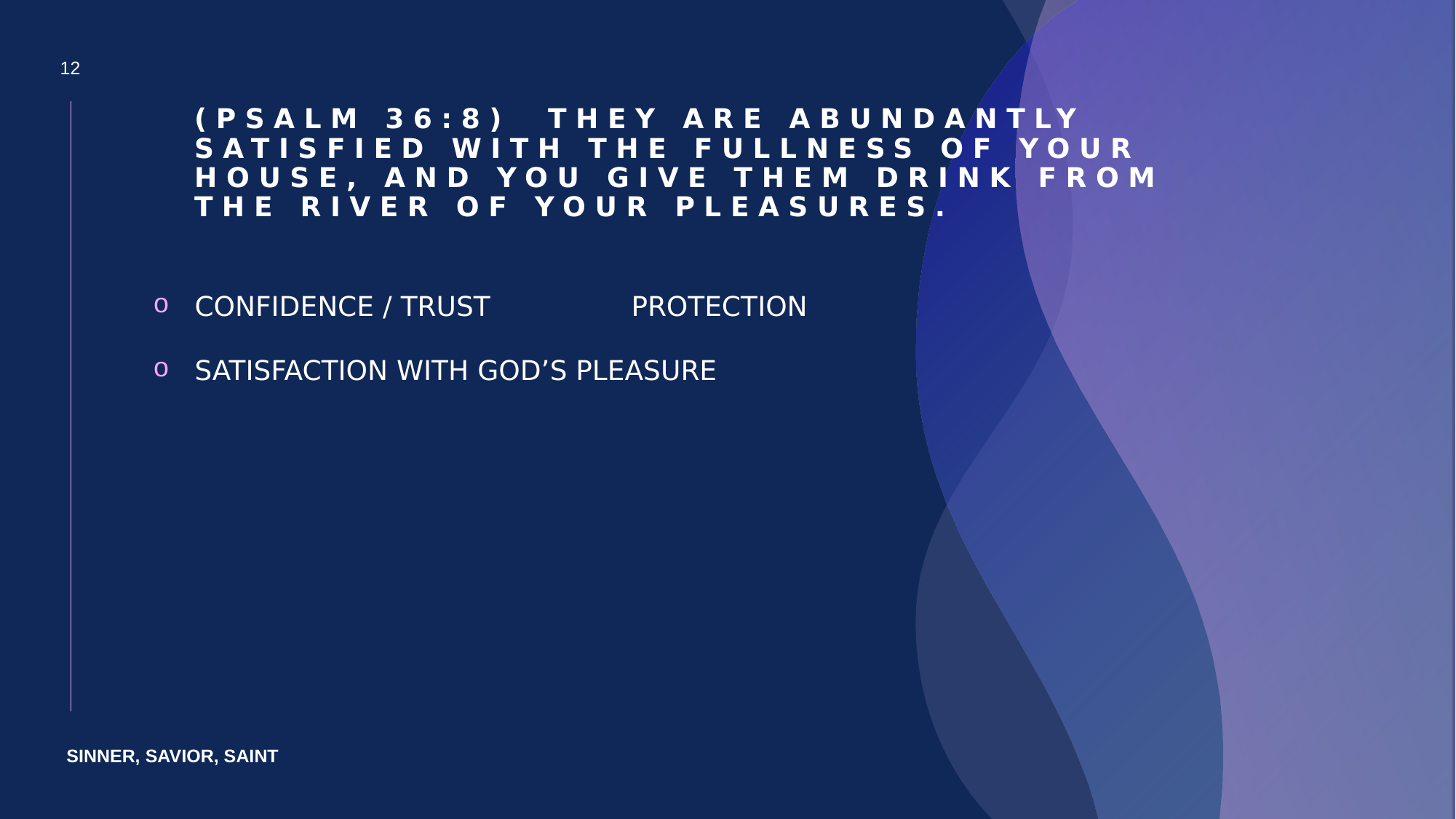

12
# (PSALM 36:8)  They are abundantly satisfied with the fullness of Your house, And You give them drink from the river of Your pleasures.
CONFIDENCE / TRUST		PROTECTION
SATISFACTION WITH GOD’S PLEASURE
SINNER, SAVIOR, SAINT